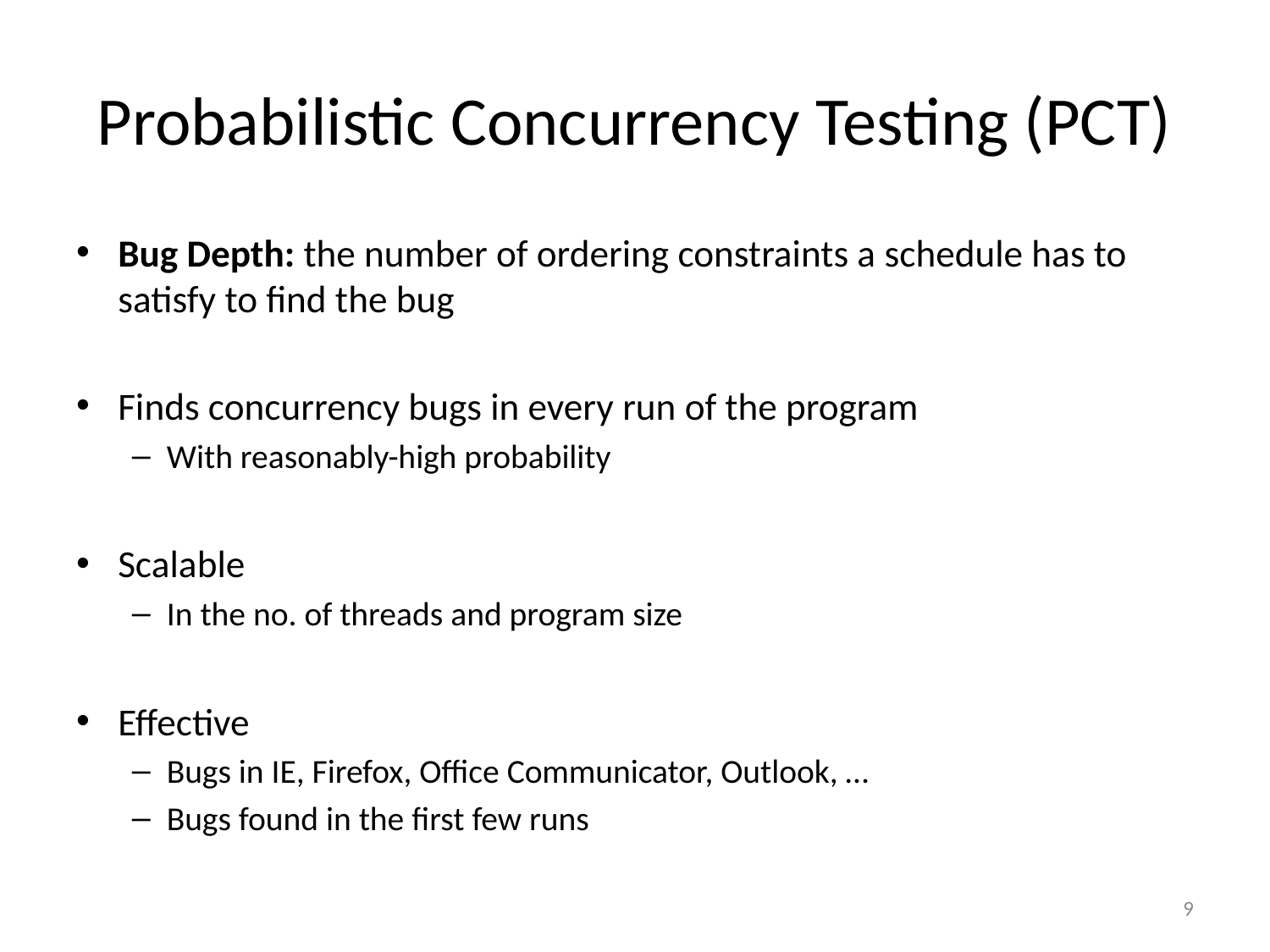

# Probabilistic Concurrency Testing (PCT)
Bug Depth: the number of ordering constraints a schedule has to satisfy to find the bug

Finds concurrency bugs in every run of the program
With reasonably-high probability

Scalable
In the no. of threads and program size

Effective
Bugs in IE, Firefox, Office Communicator, Outlook, …
Bugs found in the first few runs
9